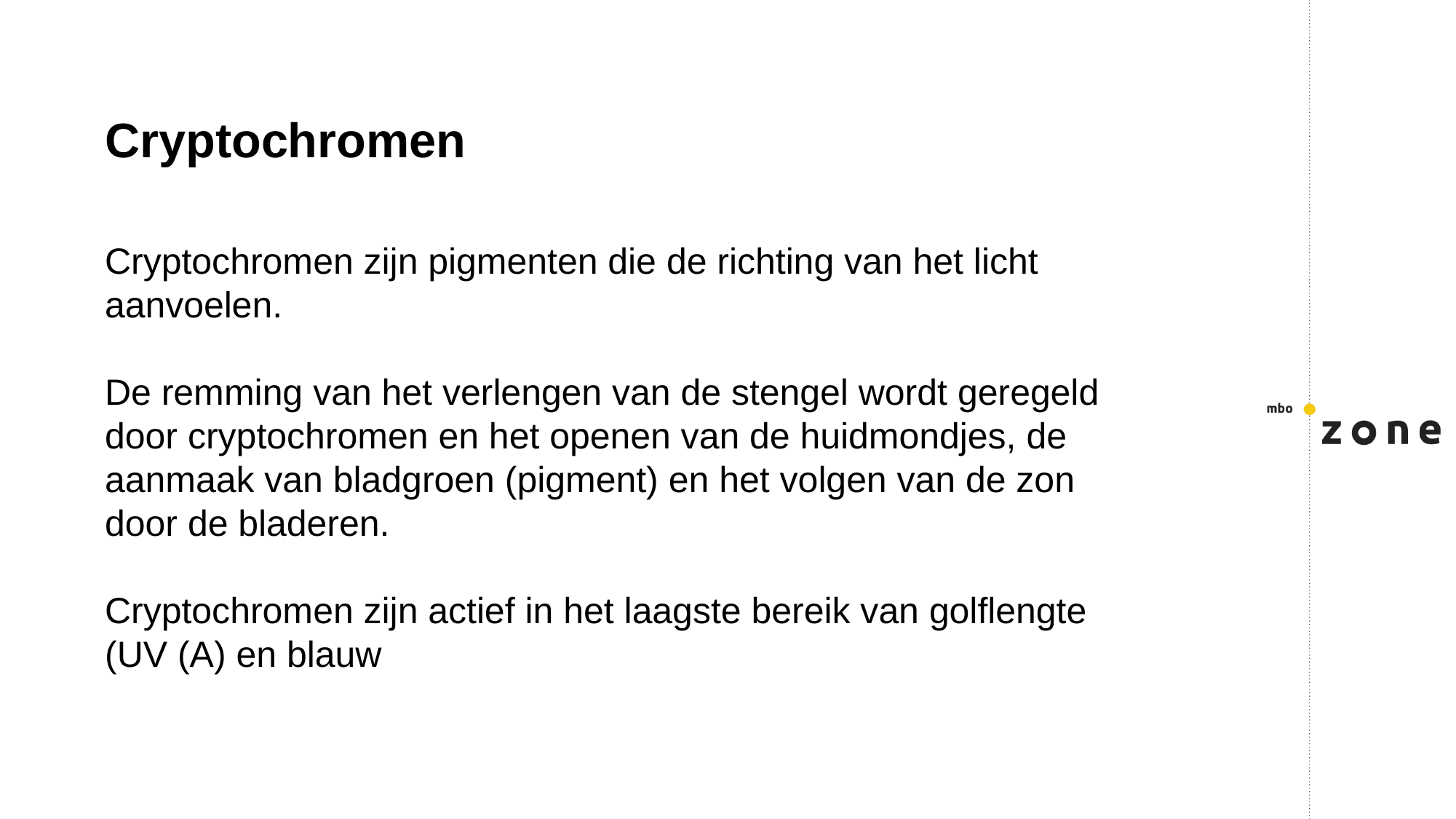

Cryptochromen
Cryptochromen zijn pigmenten die de richting van het licht aanvoelen.

De remming van het verlengen van de stengel wordt geregeld door cryptochromen en het openen van de huidmondjes, de aanmaak van bladgroen (pigment) en het volgen van de zon door de bladeren.

Cryptochromen zijn actief in het laagste bereik van golflengte (UV (A) en blauw